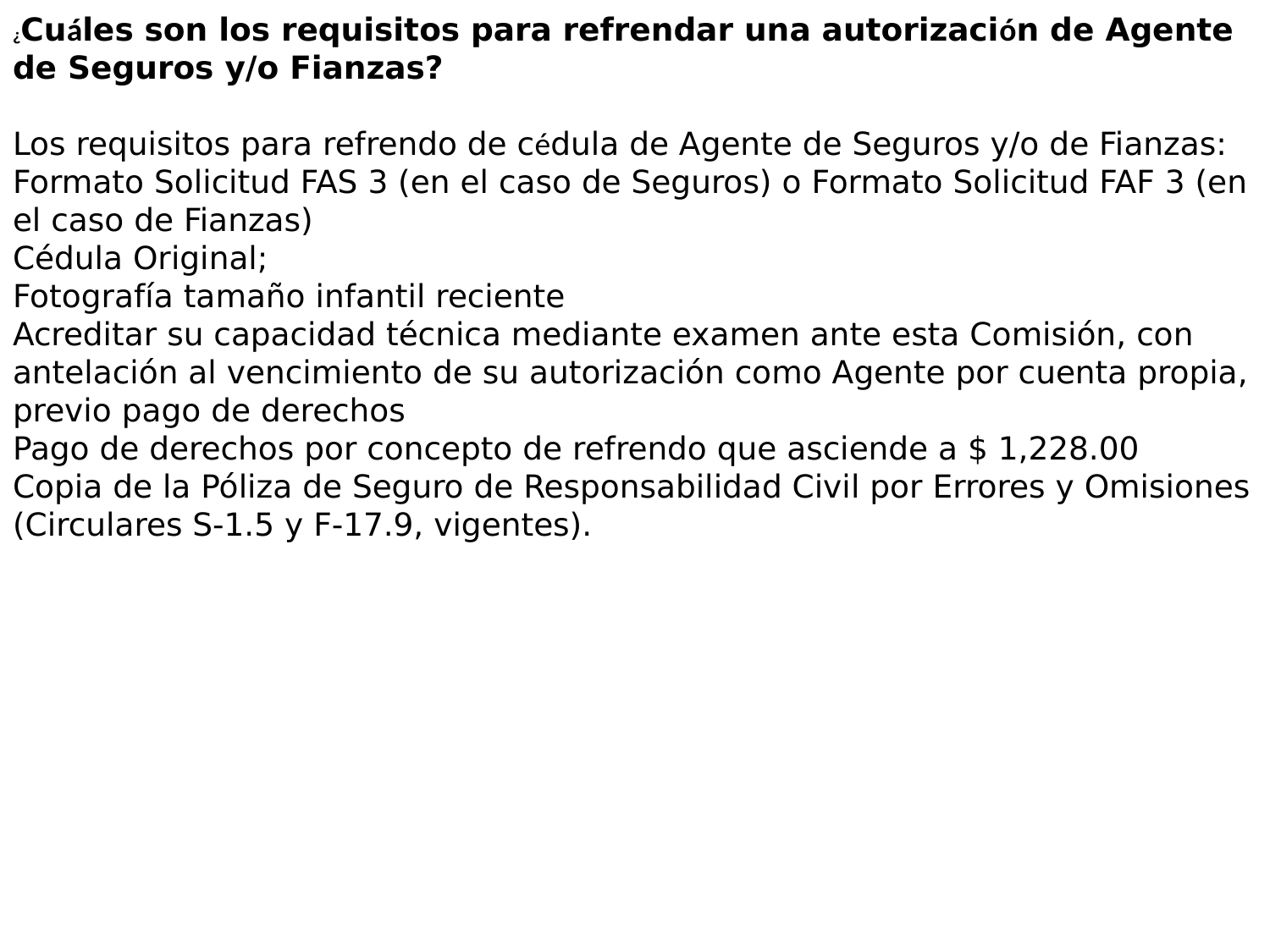

¿Cuáles son los requisitos para refrendar una autorización de Agente de Seguros y/o Fianzas?   
    
Los requisitos para refrendo de cédula de Agente de Seguros y/o de Fianzas:
Formato Solicitud FAS 3 (en el caso de Seguros) o Formato Solicitud FAF 3 (en el caso de Fianzas) 
Cédula Original; 
Fotografía tamaño infantil reciente 
Acreditar su capacidad técnica mediante examen ante esta Comisión, con antelación al vencimiento de su autorización como Agente por cuenta propia, previo pago de derechos 
Pago de derechos por concepto de refrendo que asciende a $ 1,228.00
Copia de la Póliza de Seguro de Responsabilidad Civil por Errores y Omisiones (Circulares S-1.5 y F-17.9, vigentes).